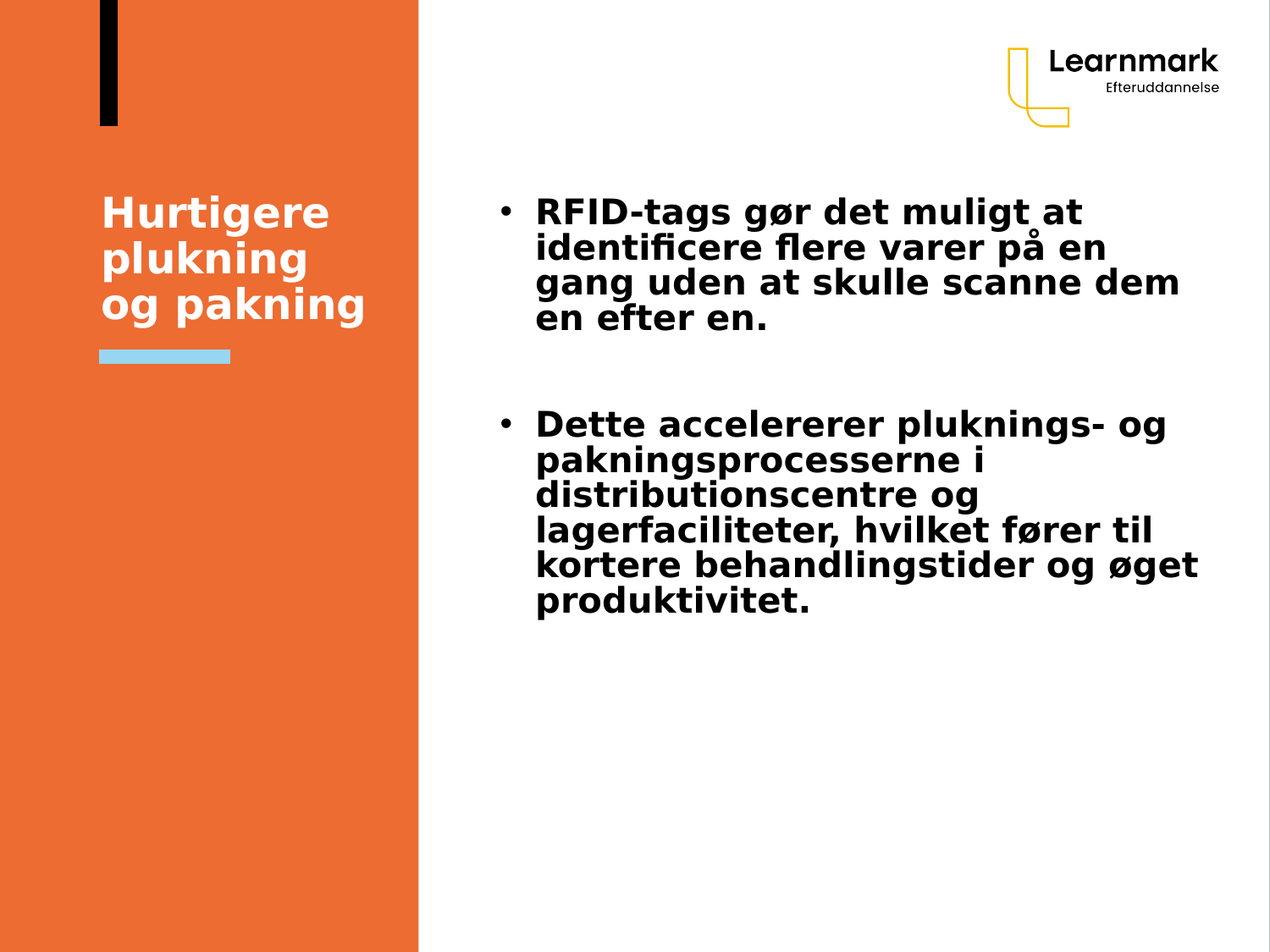

# Hurtigere plukning og pakning
RFID-tags gør det muligt at identificere flere varer på en gang uden at skulle scanne dem en efter en.

Dette accelererer pluknings- og pakningsprocesserne i distributionscentre og lagerfaciliteter, hvilket fører til kortere behandlingstider og øget produktivitet.